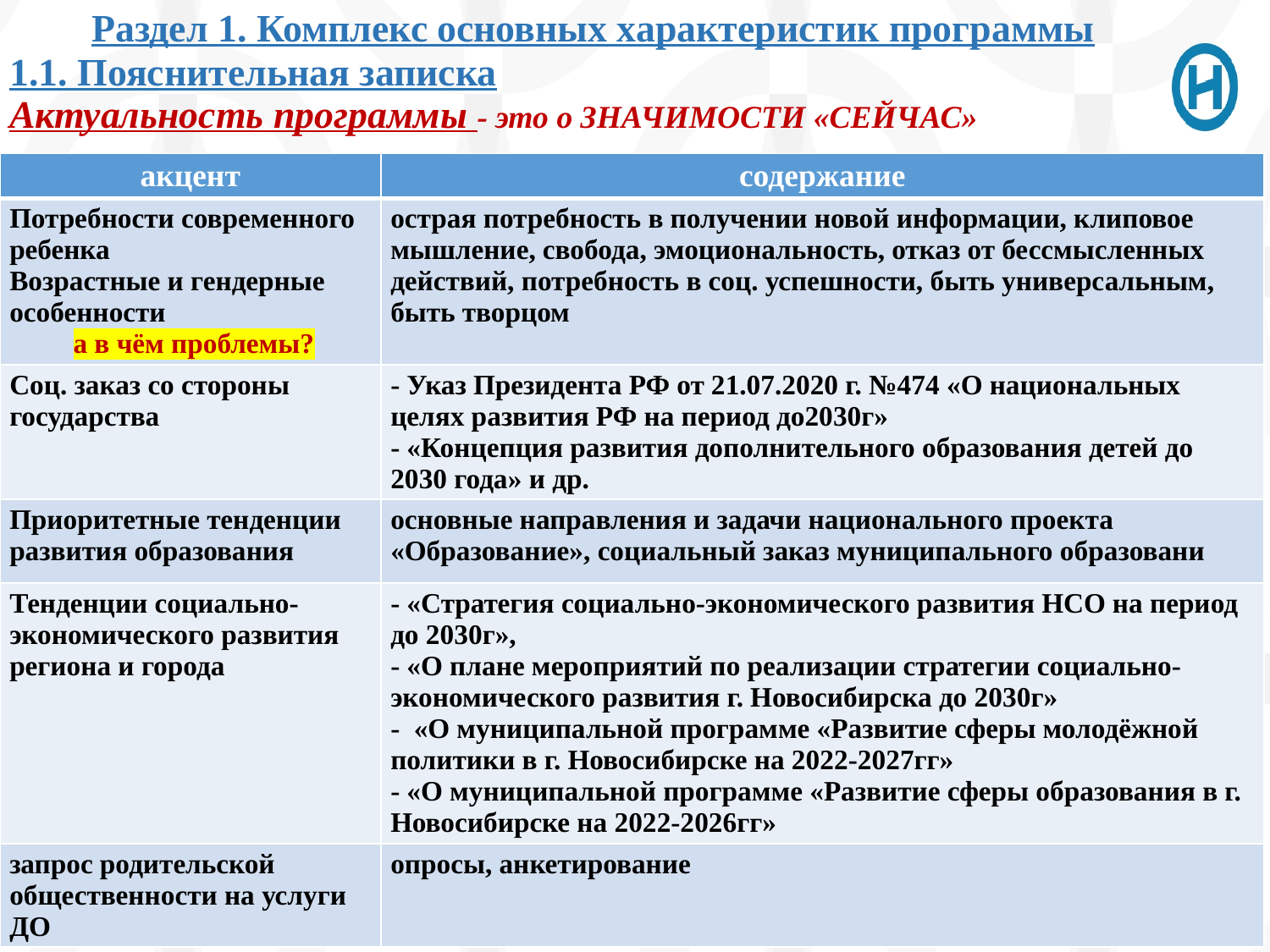

# Раздел 1. Комплекс основных характеристик программы
1.1. Пояснительная записка
Актуальность программы - это о ЗНАЧИМОСТИ «СЕЙЧАС»
| акцент | содержание |
| --- | --- |
| Потребности современного ребенка Возрастные и гендерные особенности а в чём проблемы? | острая потребность в получении новой информации, клиповое мышление, свобода, эмоциональность, отказ от бессмысленных действий, потребность в соц. успешности, быть универсальным, быть творцом |
| Соц. заказ со стороны государства | - Указ Президента РФ от 21.07.2020 г. №474 «О национальных целях развития РФ на период до2030г» - «Концепция развития дополнительного образования детей до 2030 года» и др. |
| Приоритетные тенденции развития образования | основные направления и задачи национального проекта «Образование», социальный заказ муниципального образовани |
| Тенденции социально-экономического развития региона и города | - «Стратегия социально-экономического развития НСО на период до 2030г», - «О плане мероприятий по реализации стратегии социально-экономического развития г. Новосибирска до 2030г» - «О муниципальной программе «Развитие сферы молодёжной политики в г. Новосибирске на 2022-2027гг» - «О муниципальной программе «Развитие сферы образования в г. Новосибирске на 2022-2026гг» |
| запрос родительской общественности на услуги ДО | опросы, анкетирование |